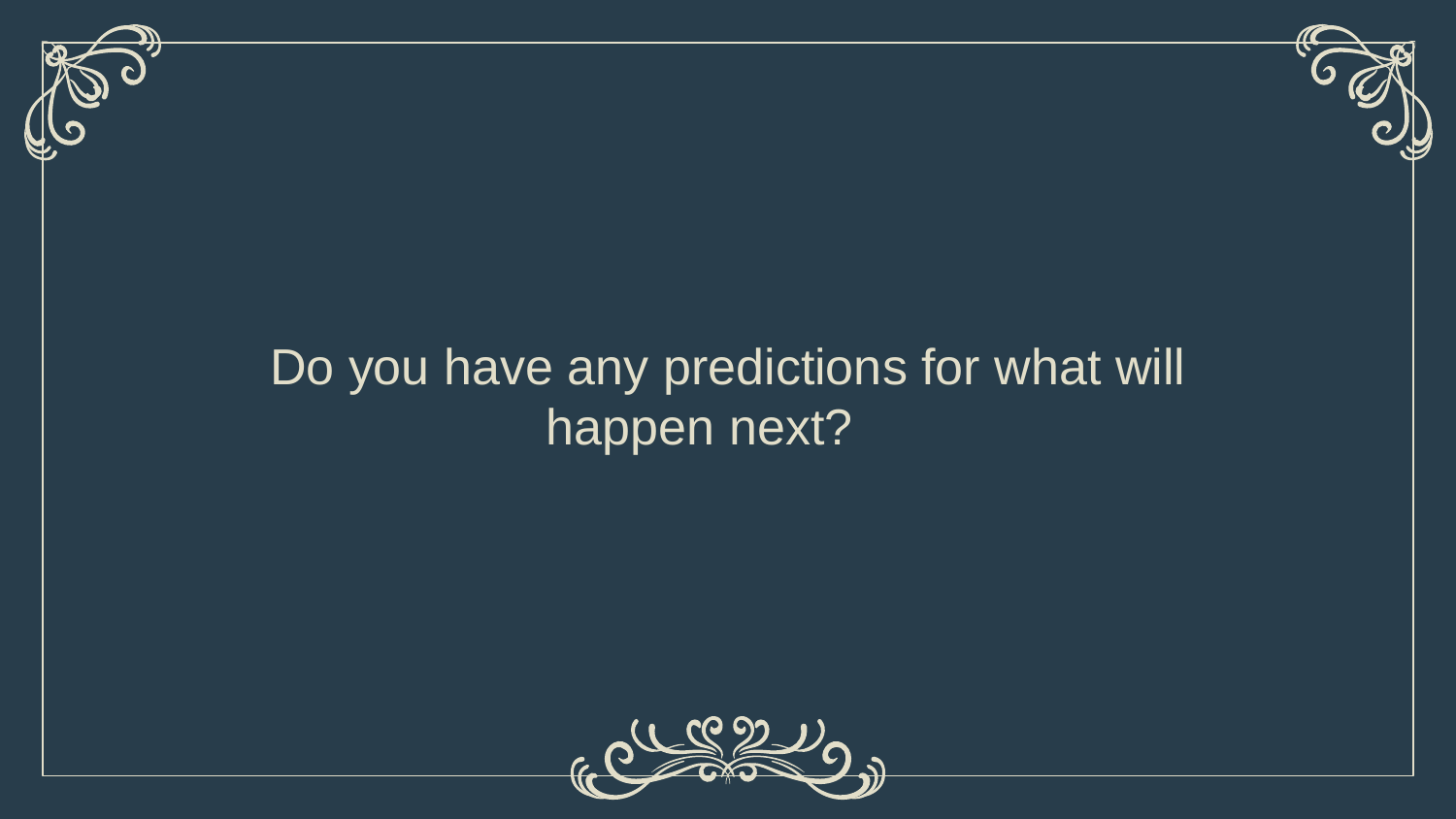

# Do you have any predictions for what will happen next?